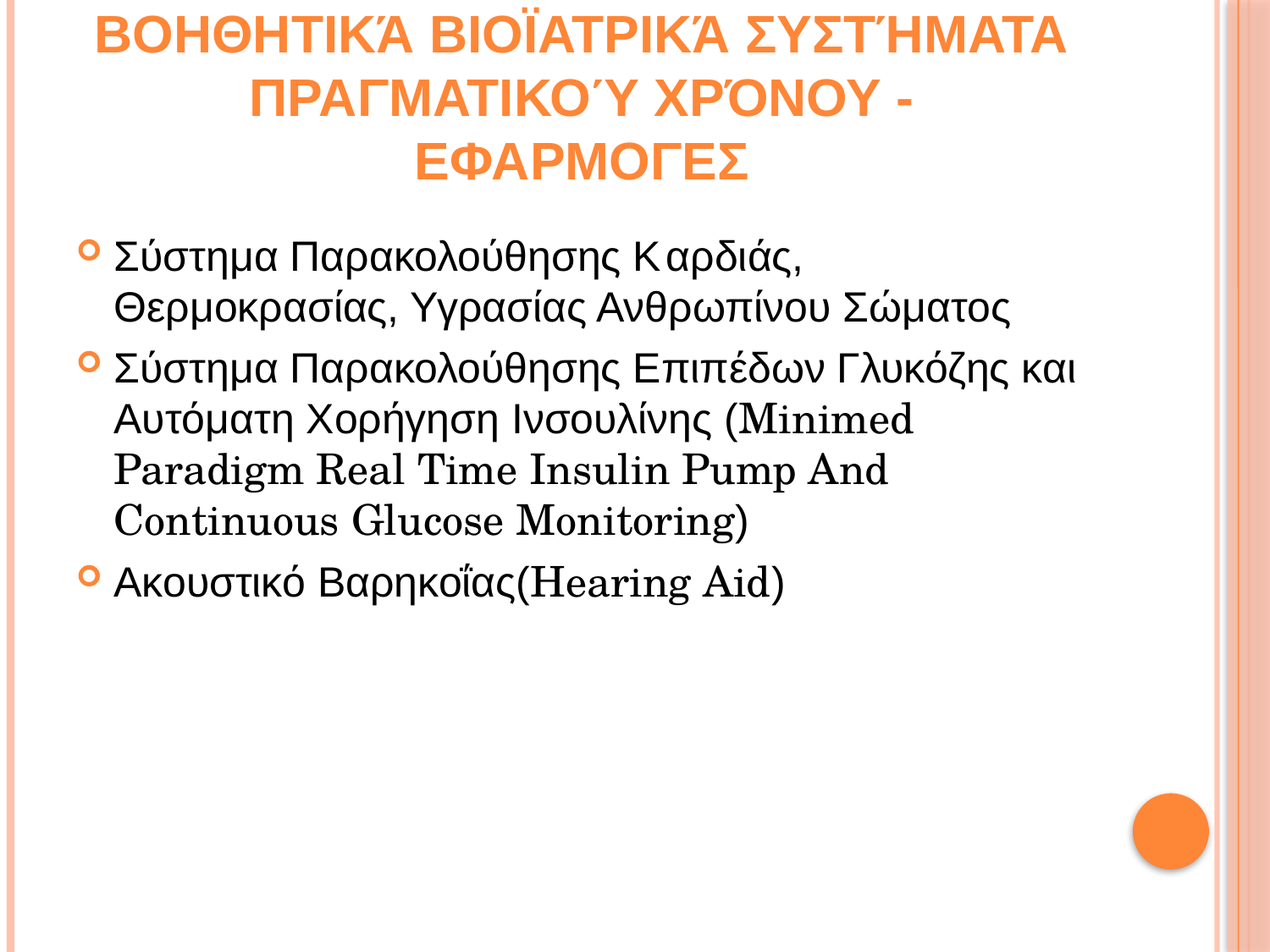

# βοηθητικά βιοϊατρικά συστήματα πραγματικού χρόνου - εφαρμογεσ
Σύστημα Παρακολούθησης Kαρδιάς, Θερμοκρασίας, Υγρασίας Ανθρωπίνου Σώματος
Σύστημα Παρακολούθησης Επιπέδων Γλυκόζης και Αυτόματη Χορήγηση Ινσουλίνης (Minimed Paradigm Real Time Insulin Pump And Continuous Glucose Monitoring)
Ακουστικό Βαρηκοΐας(Hearing Aid)